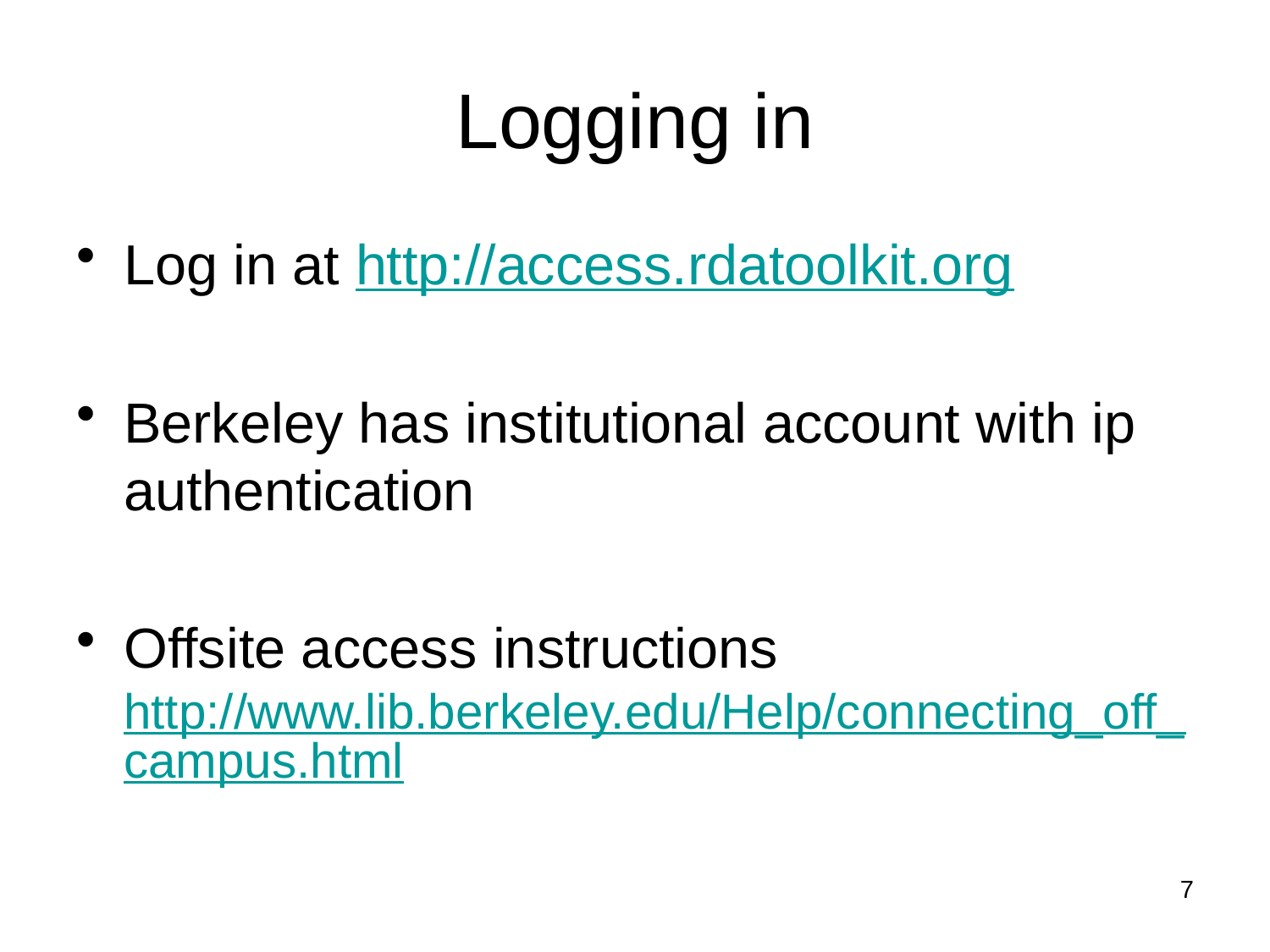

# Logging in
Log in at http://access.rdatoolkit.org

Berkeley has institutional account with ip authentication

Offsite access instructions http://www.lib.berkeley.edu/Help/connecting_off_campus.html
7